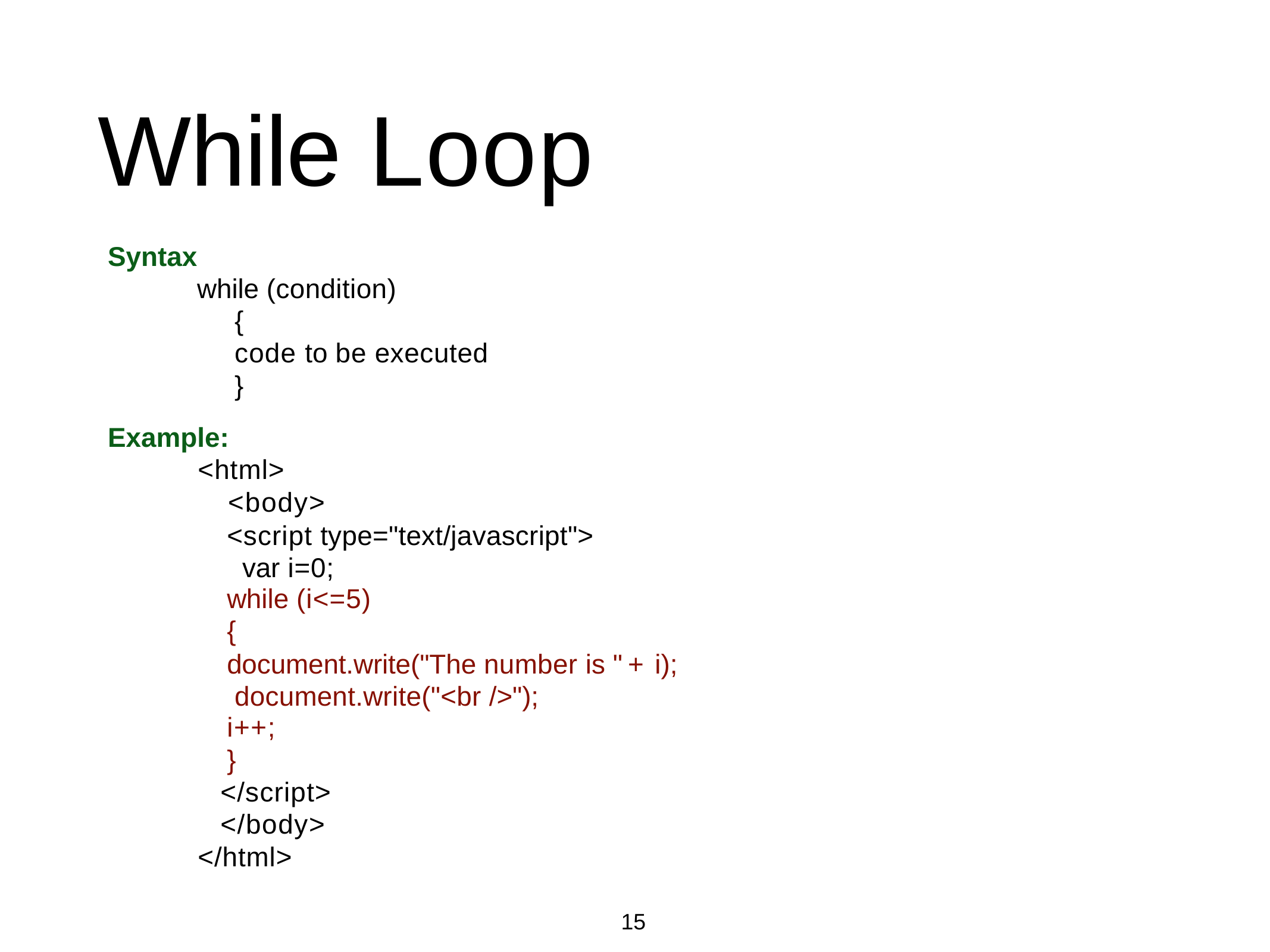

# While Loop
Syntax
while (condition)
{
code to be executed
}
Example:
<html>
<body>
<script type="text/javascript">  var i=0;
while (i<=5)
{
document.write("The number is " + i);  document.write("<br />");
i++;
}
</script>
</body>
</html>
15